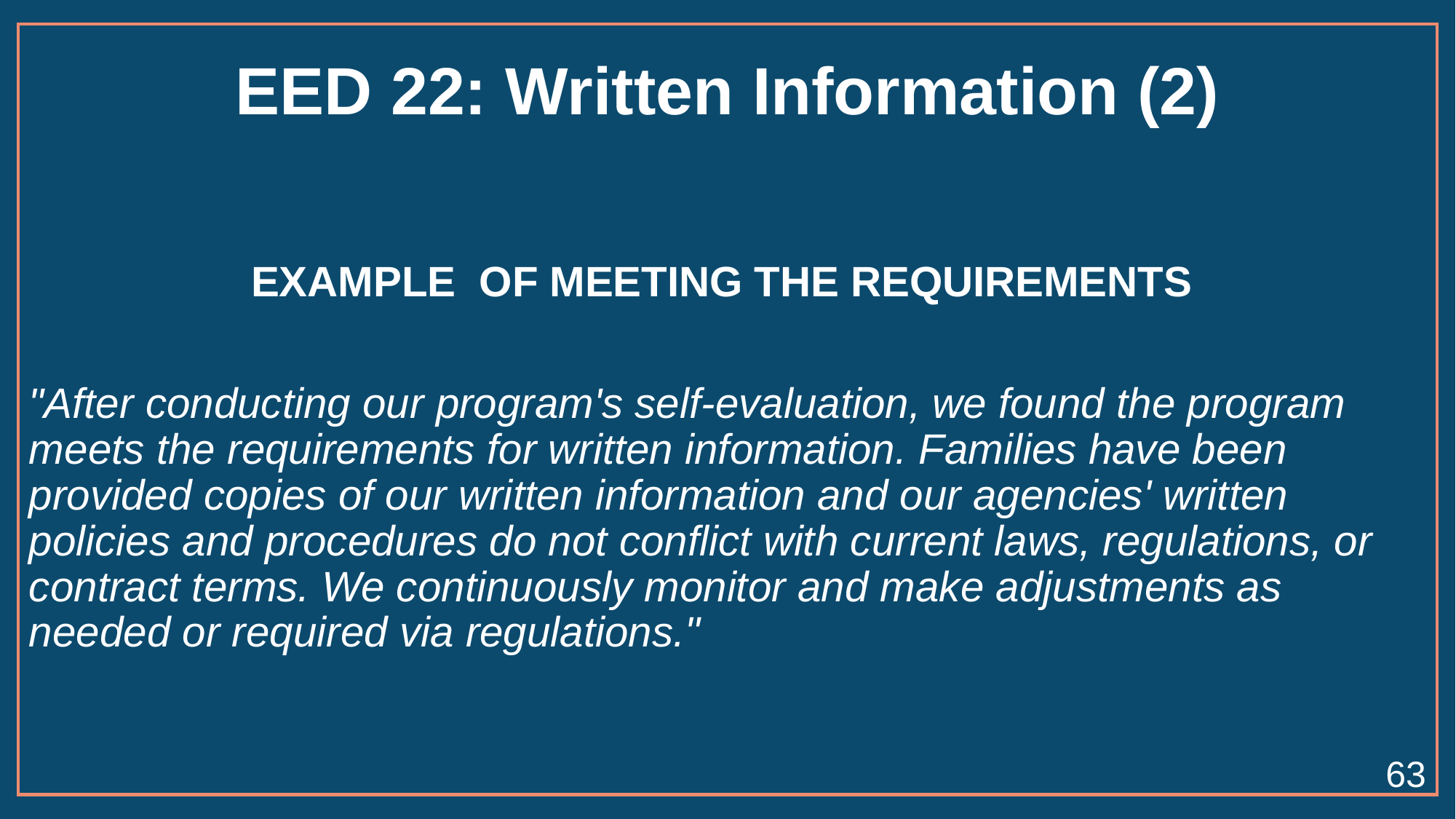

# EED 22: Written Information (2)

EXAMPLE  OF MEETING THE REQUIREMENTS

"After conducting our program's self-evaluation, we found the program meets the requirements for written information. Families have been provided copies of our written information and our agencies' written policies and procedures do not conflict with current laws, regulations, or contract terms. We continuously monitor and make adjustments as needed or required via regulations."

63